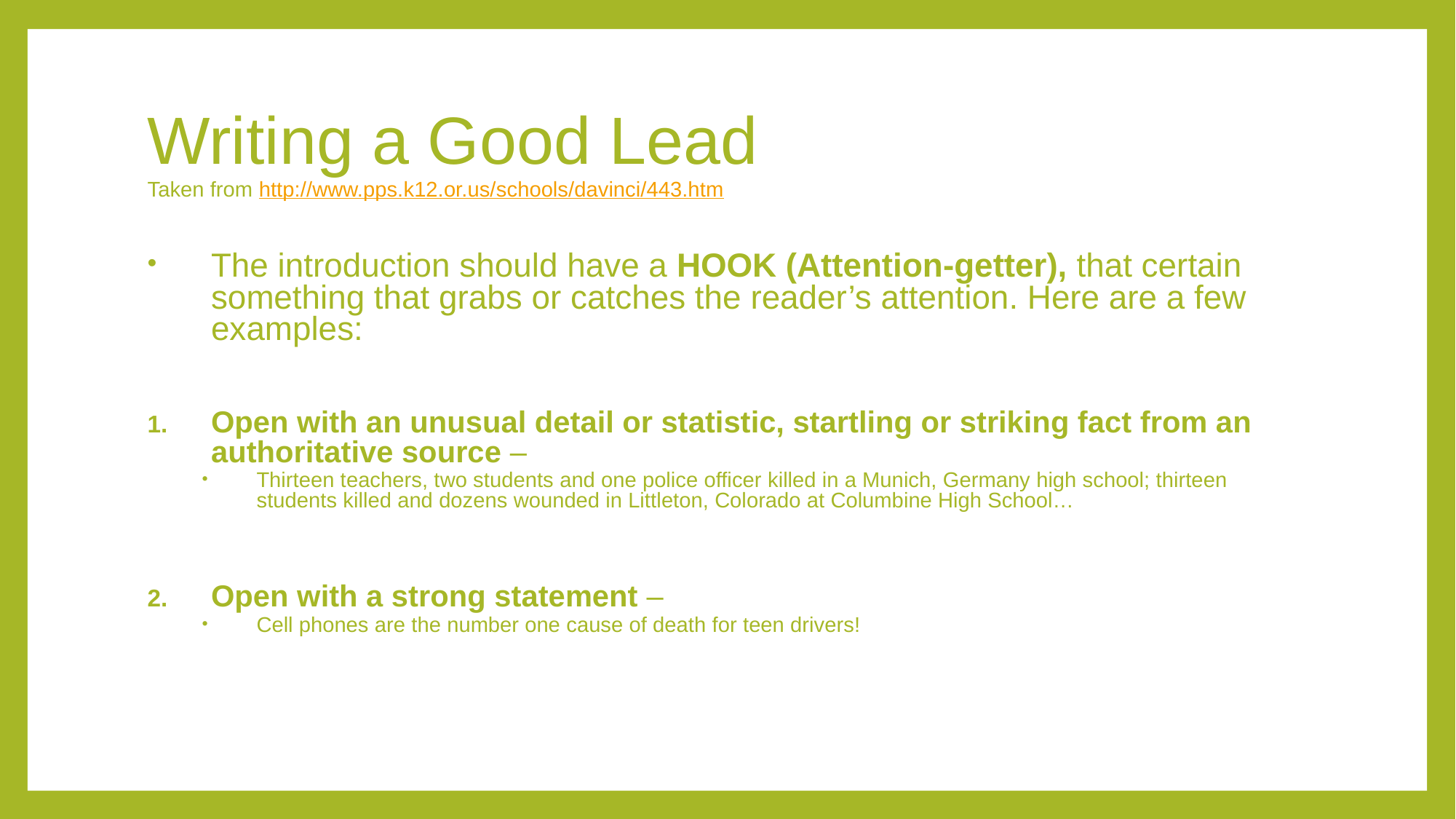

# Writing a Good Lead Taken from http://www.pps.k12.or.us/schools/davinci/443.htm
The introduction should have a HOOK (Attention-getter), that certain something that grabs or catches the reader’s attention. Here are a few examples:

Open with an unusual detail or statistic, startling or striking fact from an authoritative source –
Thirteen teachers, two students and one police officer killed in a Munich, Germany high school; thirteen students killed and dozens wounded in Littleton, Colorado at Columbine High School…

Open with a strong statement –
Cell phones are the number one cause of death for teen drivers!